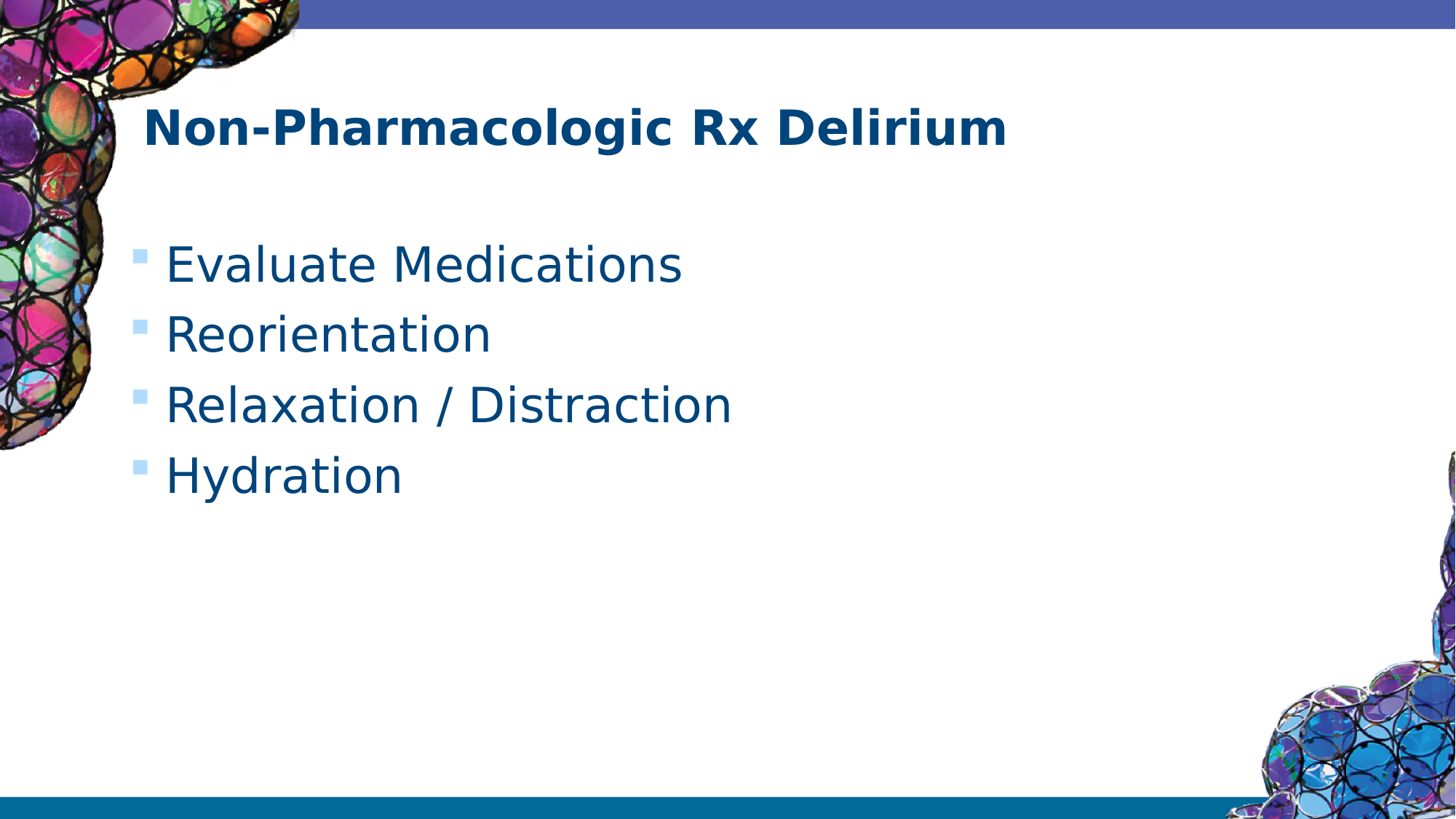

# Non-Pharmacologic Rx Delirium
Evaluate Medications
Reorientation
Relaxation / Distraction
Hydration